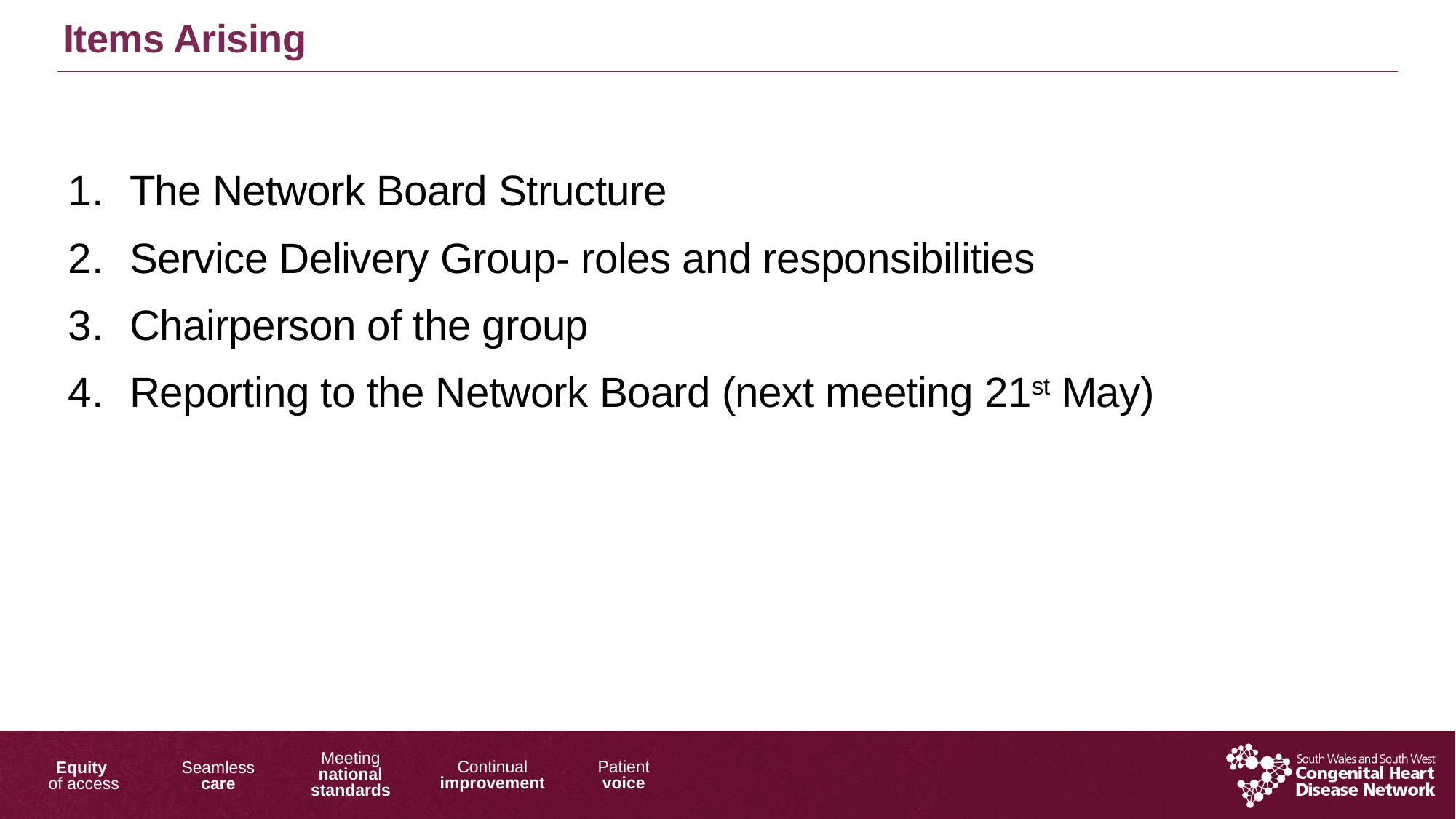

Items Arising

The Network Board Structure
Service Delivery Group- roles and responsibilities
Chairperson of the group
Reporting to the Network Board (next meeting 21st May)

1/17/2019